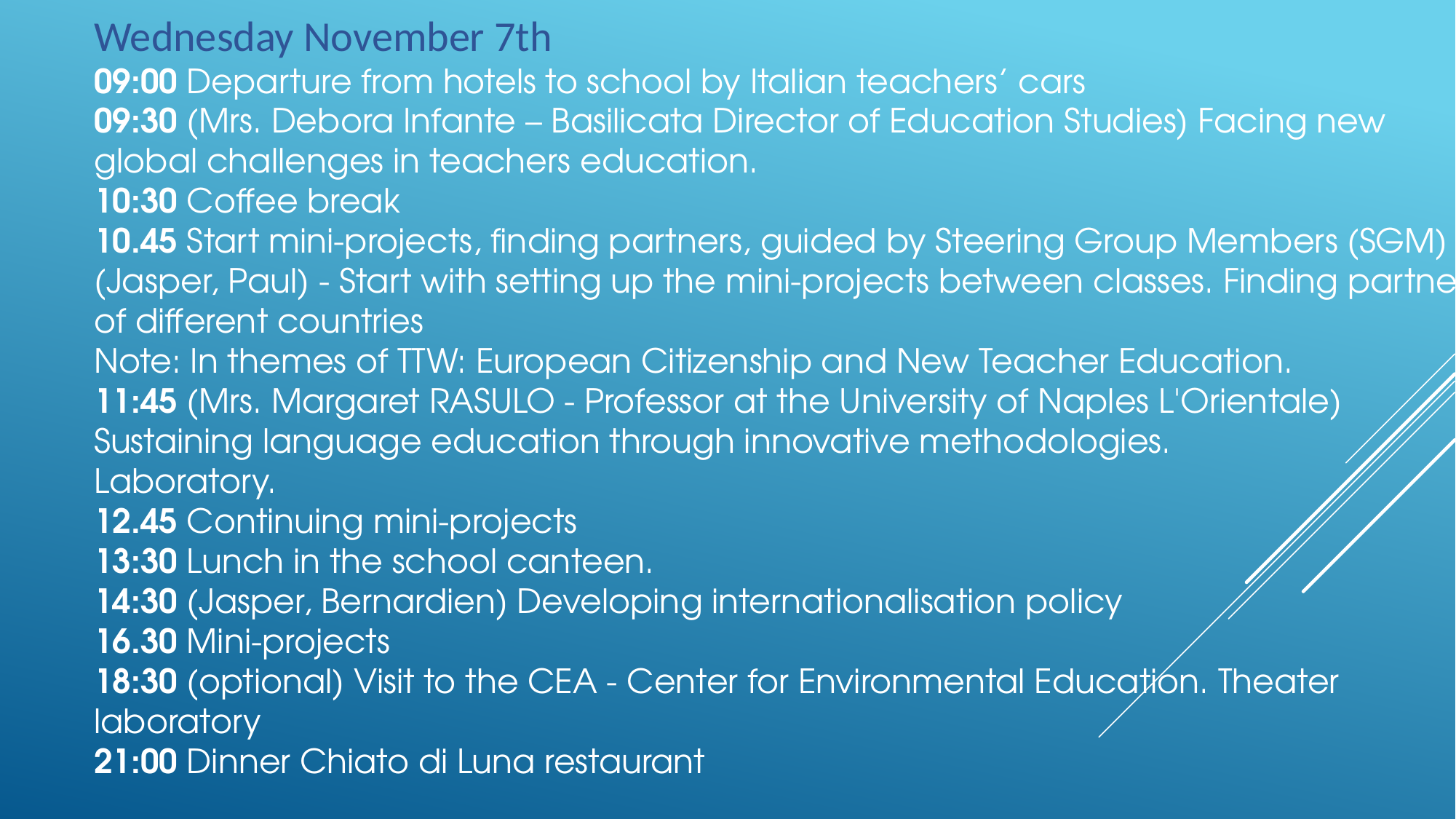

Wednesday November 7th
09:00 Departure from hotels to school by Italian teachers’ cars
09:30 (Mrs. Debora Infante – Basilicata Director of Education Studies) Facing new global challenges in teachers education.
10:30 Coffee break
10.45 Start mini-projects, finding partners, guided by Steering Group Members (SGM) (Jasper, Paul) - Start with setting up the mini-projects between classes. Finding partners of different countries
Note: In themes of TTW: European Citizenship and New Teacher Education.
11:45 (Mrs. Margaret RASULO - Professor at the University of Naples L'Orientale) Sustaining language education through innovative methodologies.
Laboratory.
12.45 Continuing mini-projects
13:30 Lunch in the school canteen.
14:30 (Jasper, Bernardien) Developing internationalisation policy
16.30 Mini-projects
18:30 (optional) Visit to the CEA - Center for Environmental Education. Theater laboratory
21:00 Dinner Chiato di Luna restaurant